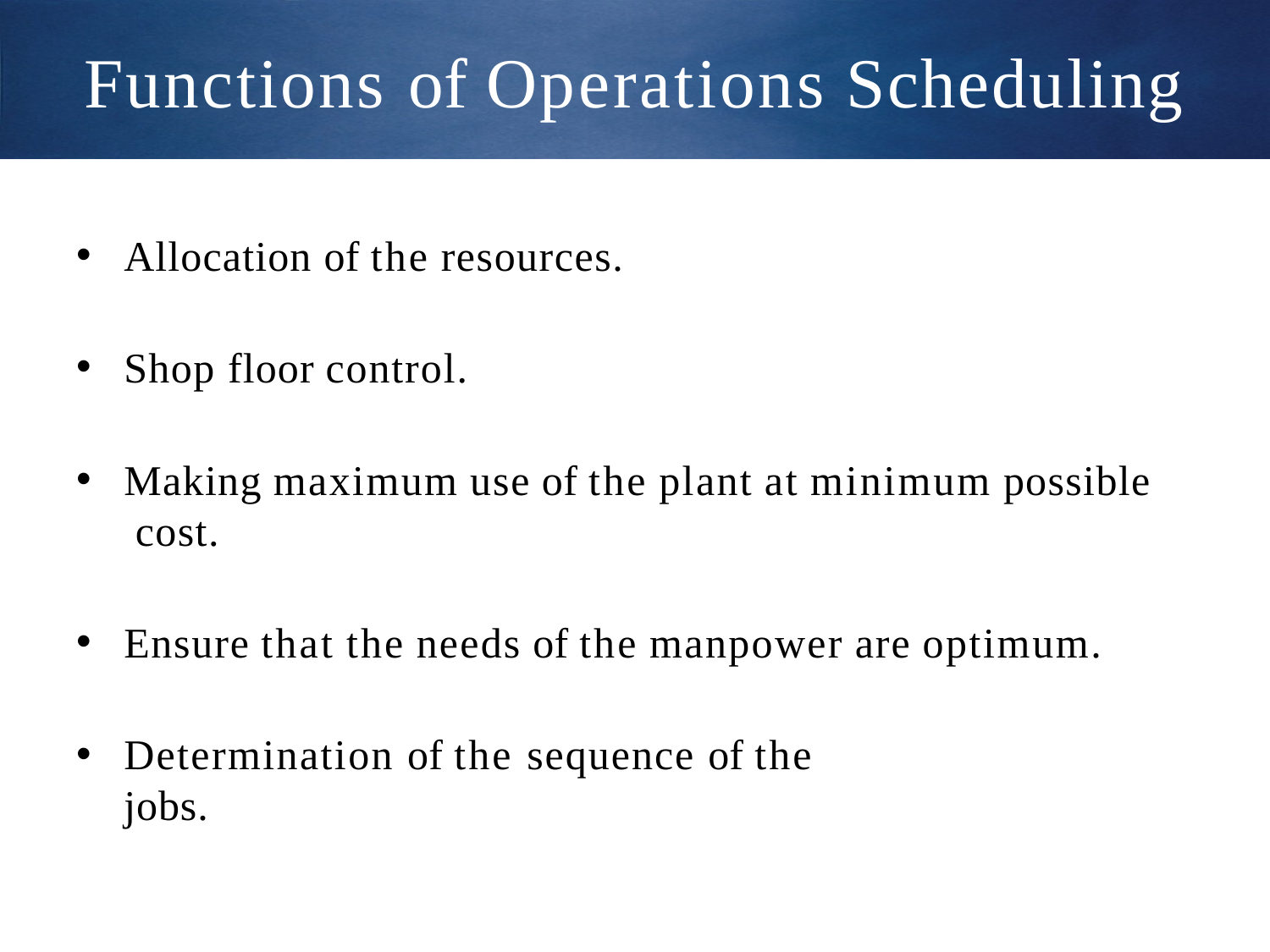

# Functions of Operations Scheduling
•
Allocation of the resources.
•
Shop floor control.
•
Making maximum use of the plant at minimum possible  cost.
•
Ensure that the needs of the manpower are optimum.
•
Determination of the sequence of the jobs.